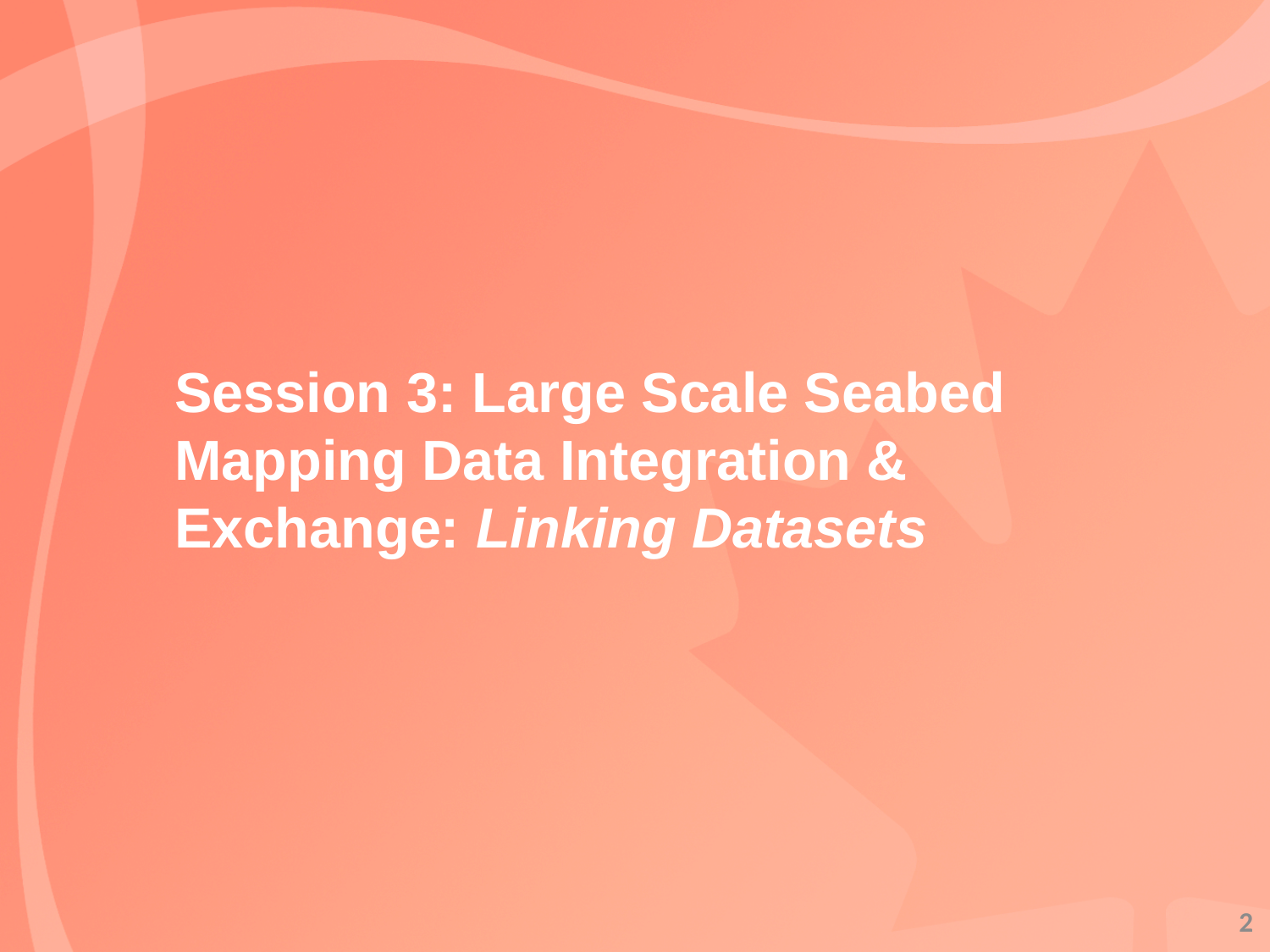

Session 3: Large Scale Seabed Mapping Data Integration & Exchange: Linking Datasets
2